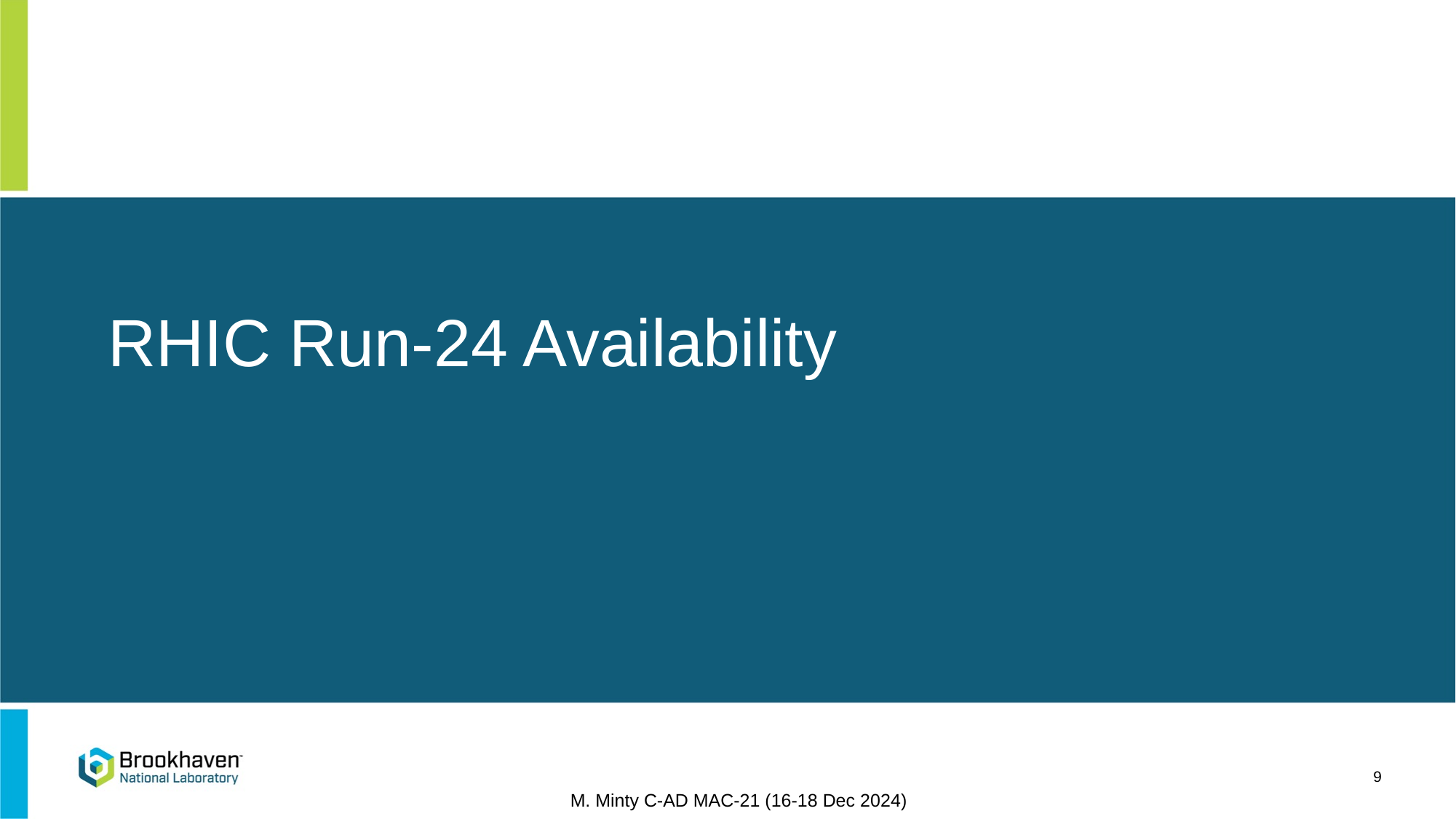

# RHIC Run-24 Availability
9
M. Minty C-AD MAC-21 (16-18 Dec 2024)